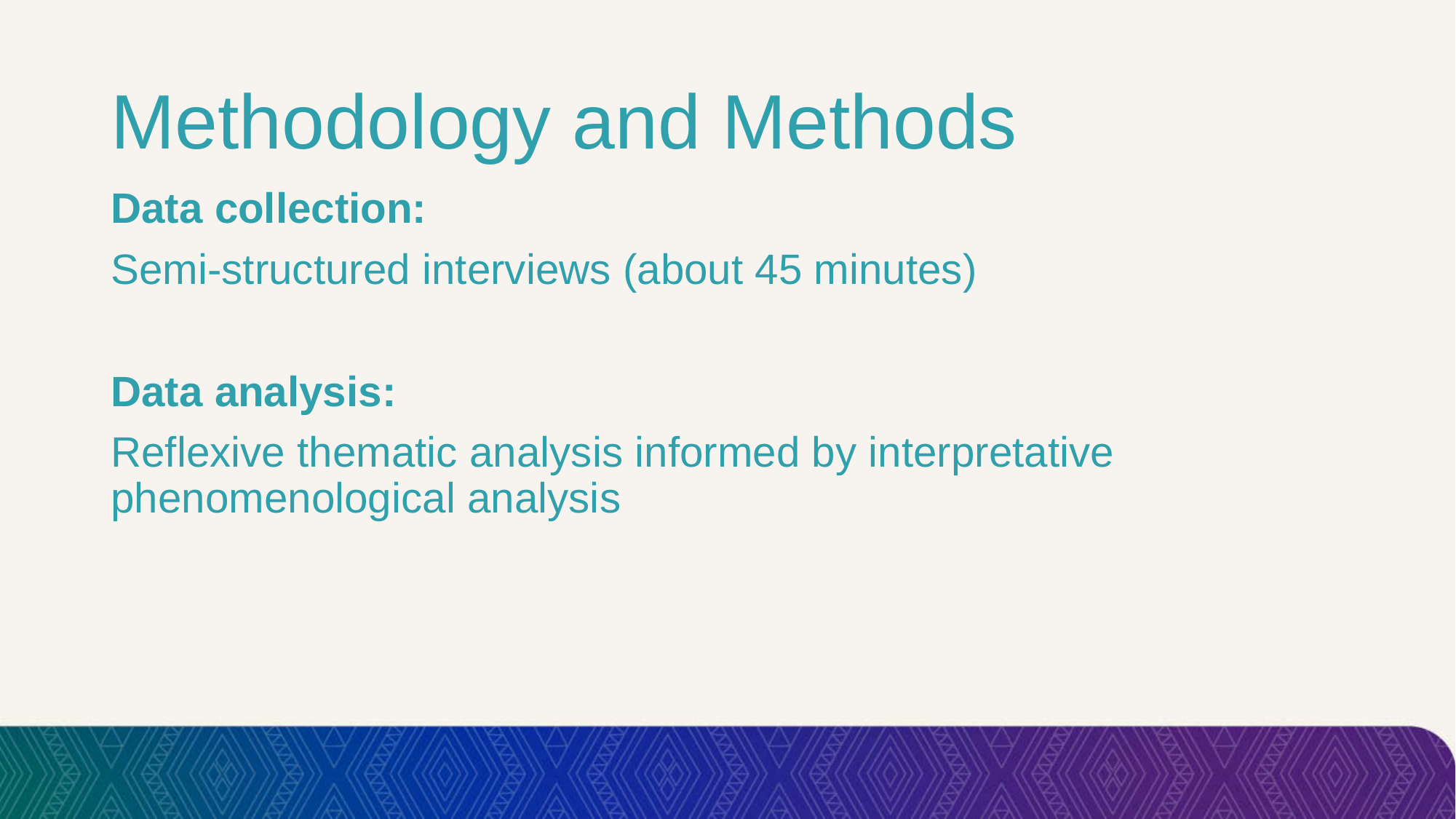

# Methodology and Methods
Data collection:
Semi-structured interviews (about 45 minutes)

Data analysis:
Reflexive thematic analysis informed by interpretative phenomenological analysis